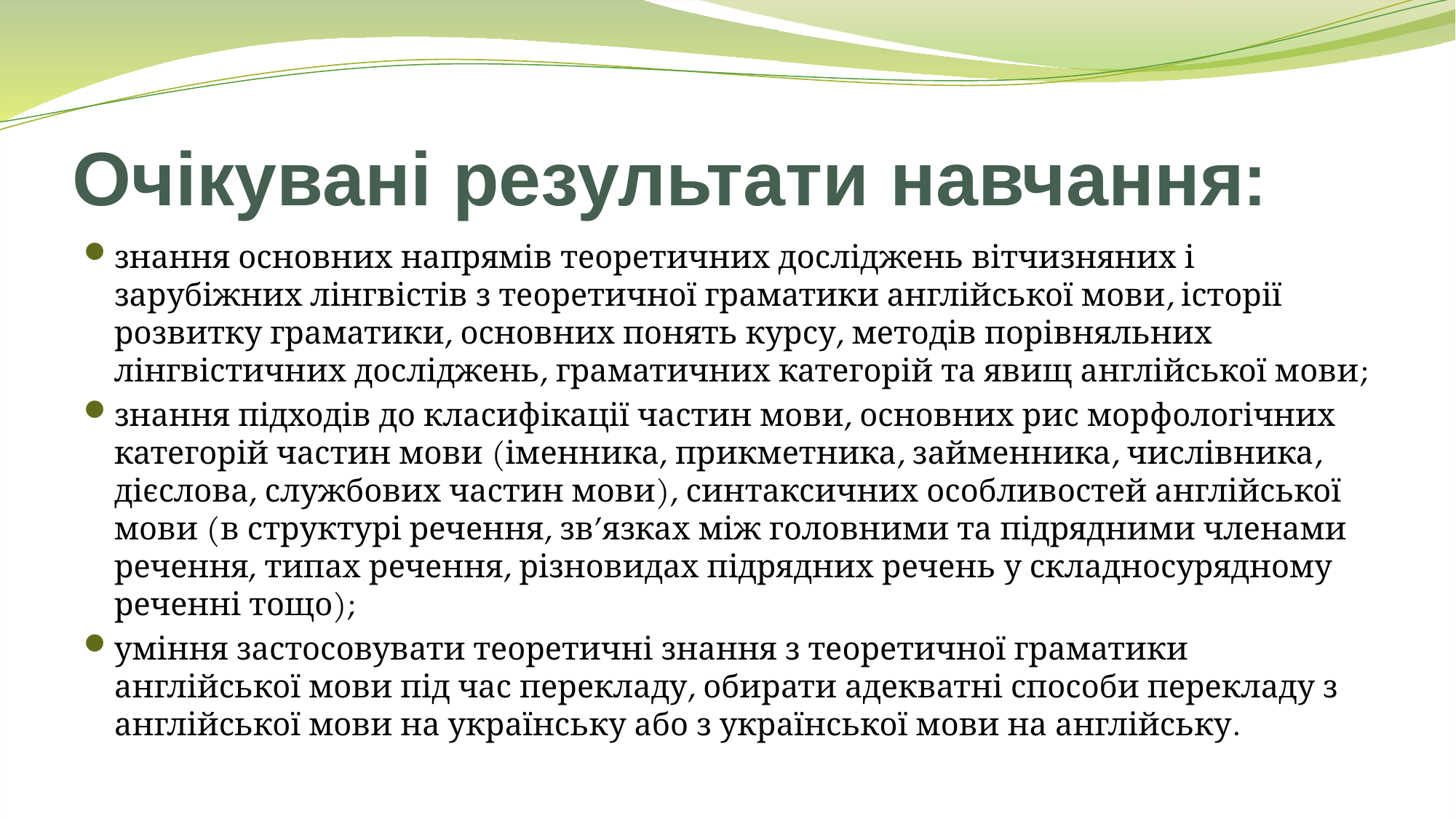

# Очікувані результати навчання:
знання основних напрямів теоретичних досліджень вітчизняних і зарубіжних лінгвістів з теоретичної граматики англійської мови, історії розвитку граматики, основних понять курсу, методів порівняльних лінгвістичних досліджень, граматичних категорій та явищ англійської мови;
знання підходів до класифікації частин мови, основних рис морфологічних категорій частин мови (іменника, прикметника, займенника, числівника, дієслова, службових частин мови), синтаксичних особливостей англійської мови (в структурі речення, зв’язках між головними та підрядними членами речення, типах речення, різновидах підрядних речень у складносурядному реченні тощо);
уміння застосовувати теоретичні знання з теоретичної граматики англійської мови під час перекладу, обирати адекватні способи перекладу з англійської мови на українську або з української мови на англійську.